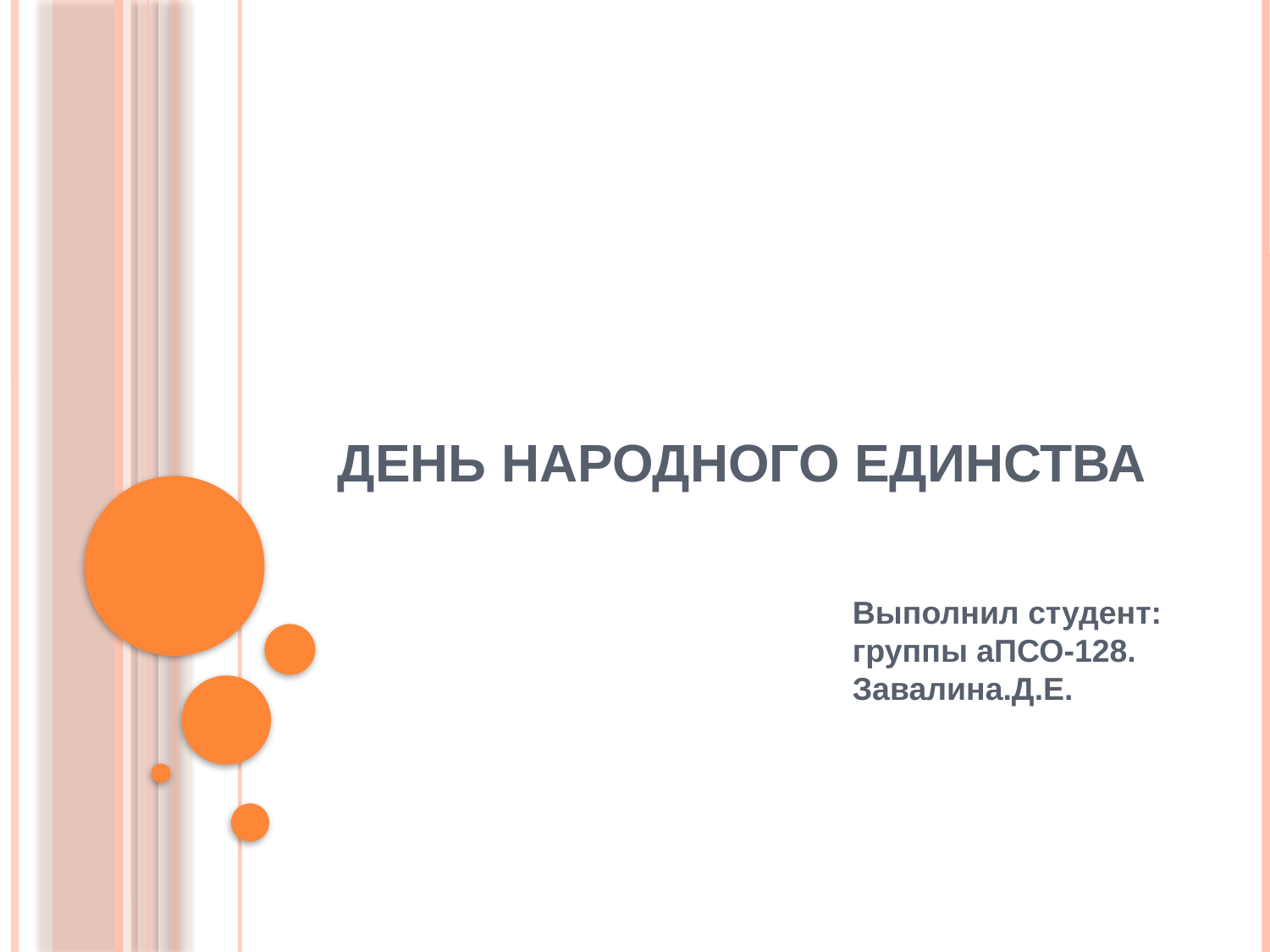

# День народного единства
Выполнил студент: группы аПСО-128. Завалина.Д.Е.